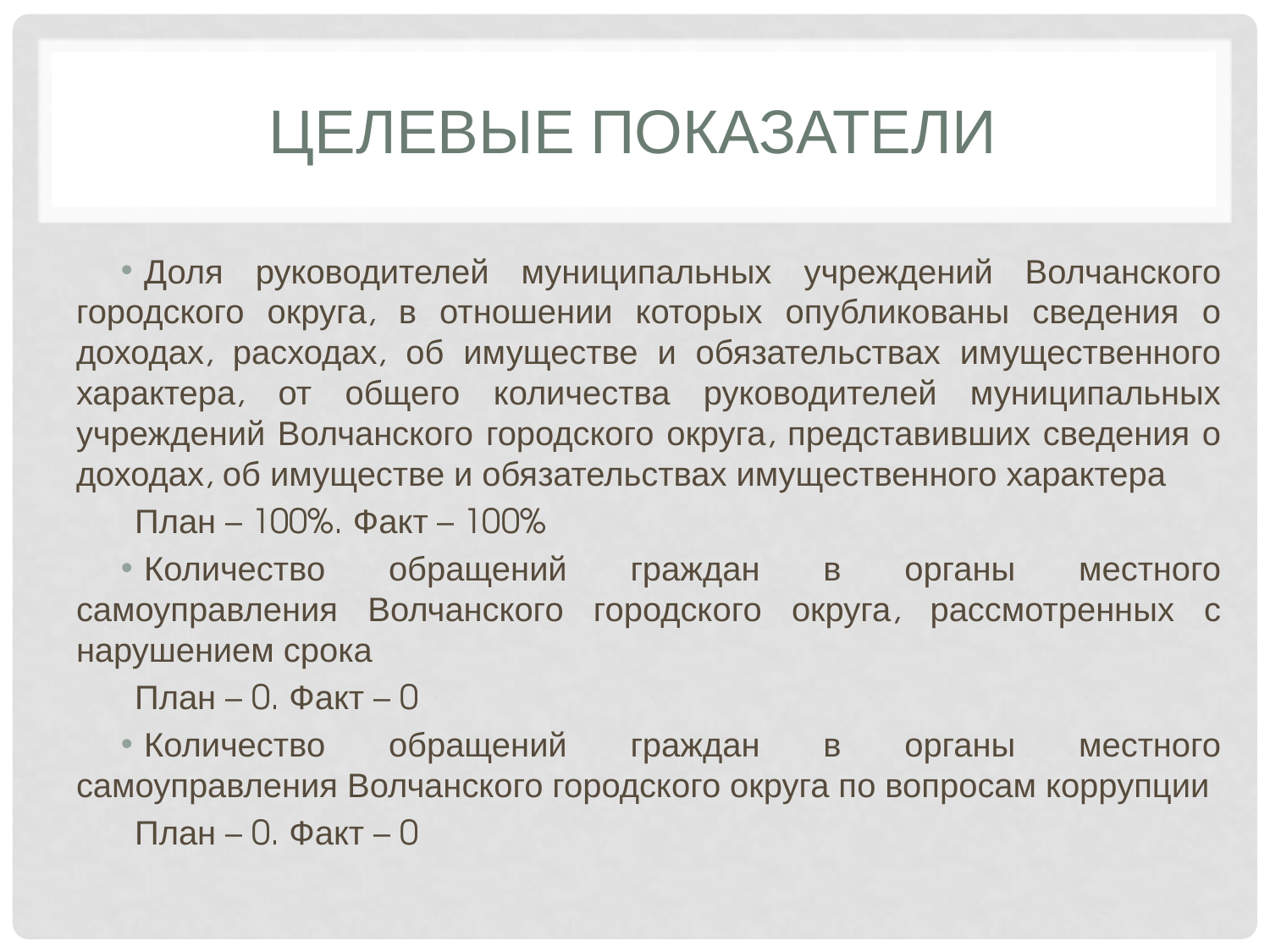

# ЦЕЛЕВЫЕ ПОКАЗАТЕЛИ
Доля руководителей муниципальных учреждений Волчанского городского округа, в отношении которых опубликованы сведения о доходах, расходах, об имуществе и обязательствах имущественного характера, от общего количества руководителей муниципальных учреждений Волчанского городского округа, представивших сведения о доходах, об имуществе и обязательствах имущественного характера
План – 100%. Факт – 100%
Количество обращений граждан в органы местного самоуправления Волчанского городского округа, рассмотренных с нарушением срока
План – 0. Факт – 0
Количество обращений граждан в органы местного самоуправления Волчанского городского округа по вопросам коррупции
План – 0. Факт – 0